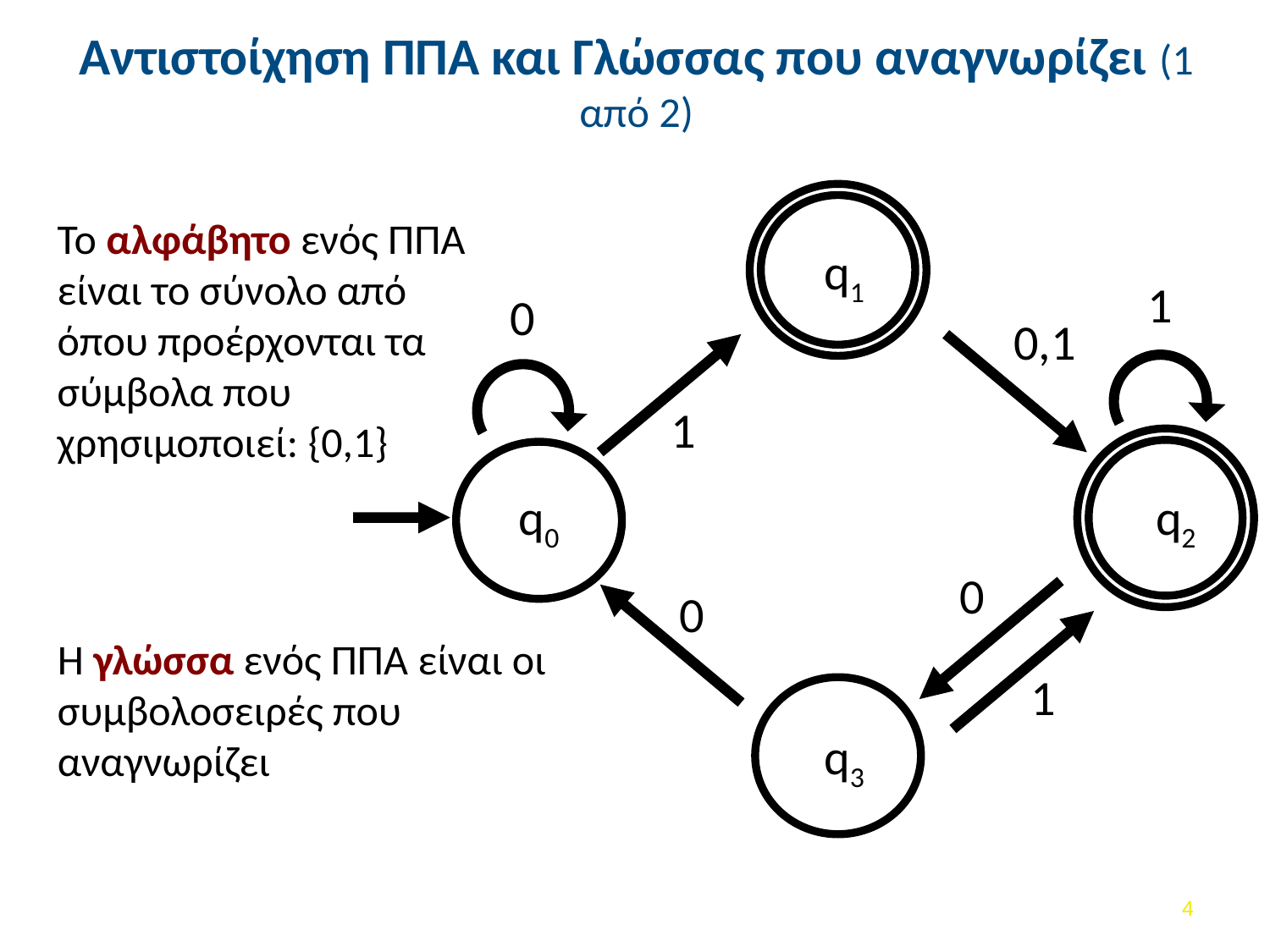

# Αντιστοίχηση ΠΠΑ και Γλώσσας που αναγνωρίζει (1 από 2)

Το αλφάβητο ενός ΠΠΑ είναι το σύνολο από όπου προέρχονται τα σύμβολα που χρησιμοποιεί: {0,1}
q1
1
0
0,1

1

0
0

1
q0
q2
q3

Η γλώσσα ενός ΠΠΑ είναι οι συμβολοσειρές που αναγνωρίζει

4